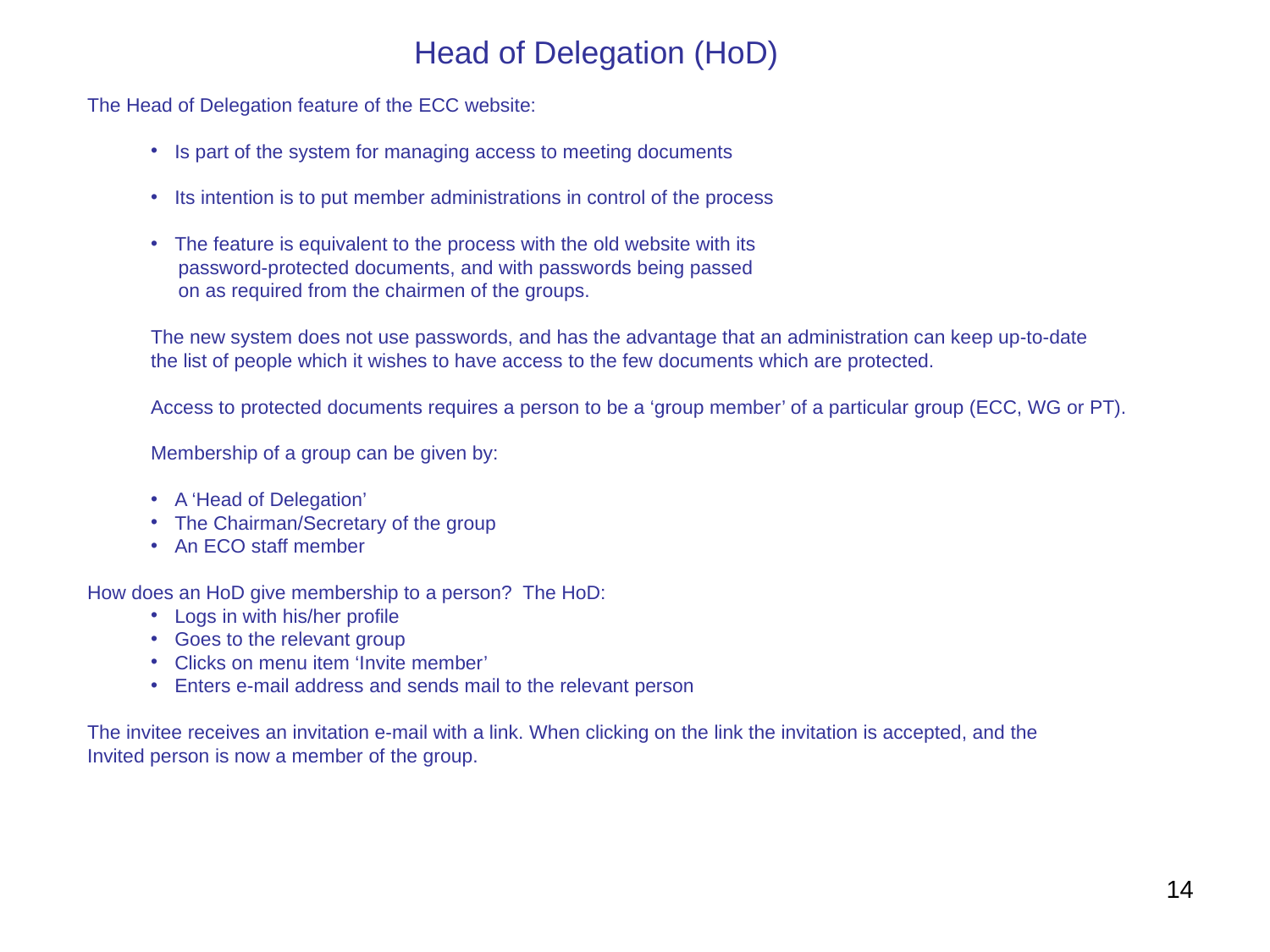

Head of Delegation (HoD)
The Head of Delegation feature of the ECC website:

Is part of the system for managing access to meeting documents

Its intention is to put member administrations in control of the process

The feature is equivalent to the process with the old website with its
     password-protected documents, and with passwords being passed
     on as required from the chairmen of the groups.

The new system does not use passwords, and has the advantage that an administration can keep up-to-date
the list of people which it wishes to have access to the few documents which are protected.

Access to protected documents requires a person to be a ‘group member’ of a particular group (ECC, WG or PT).

Membership of a group can be given by:

A ‘Head of Delegation’
The Chairman/Secretary of the group
An ECO staff member

How does an HoD give membership to a person?  The HoD:
Logs in with his/her profile
Goes to the relevant group
Clicks on menu item ‘Invite member’
Enters e-mail address and sends mail to the relevant person

The invitee receives an invitation e-mail with a link. When clicking on the link the invitation is accepted, and the
Invited person is now a member of the group.

14